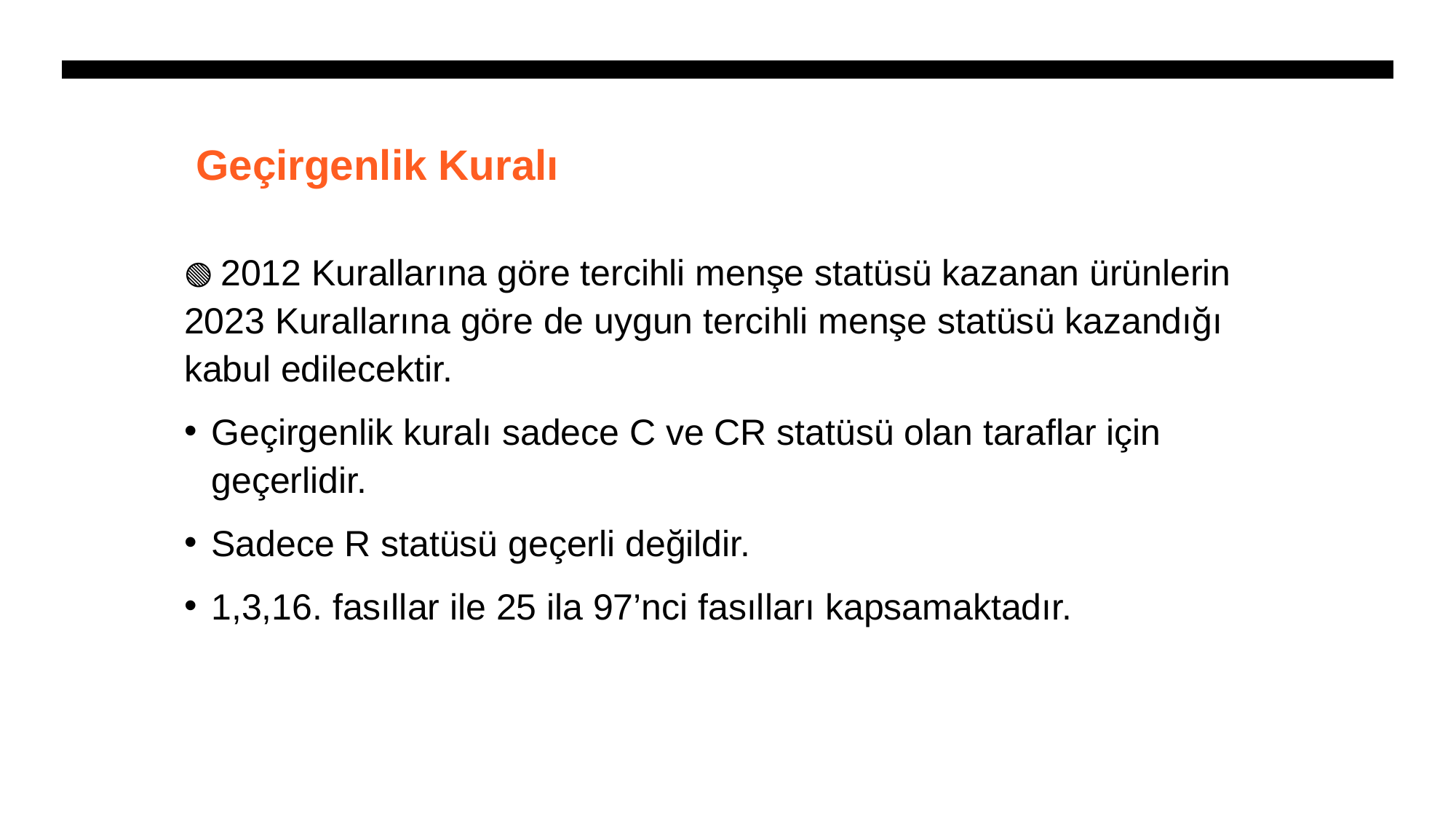

# Geçirgenlik Kuralı
🟢 2012 Kurallarına göre tercihli menşe statüsü kazanan ürünlerin 2023 Kurallarına göre de uygun tercihli menşe statüsü kazandığı kabul edilecektir.
Geçirgenlik kuralı sadece C ve CR statüsü olan taraflar için geçerlidir.
Sadece R statüsü geçerli değildir.
1,3,16. fasıllar ile 25 ila 97’nci fasılları kapsamaktadır.